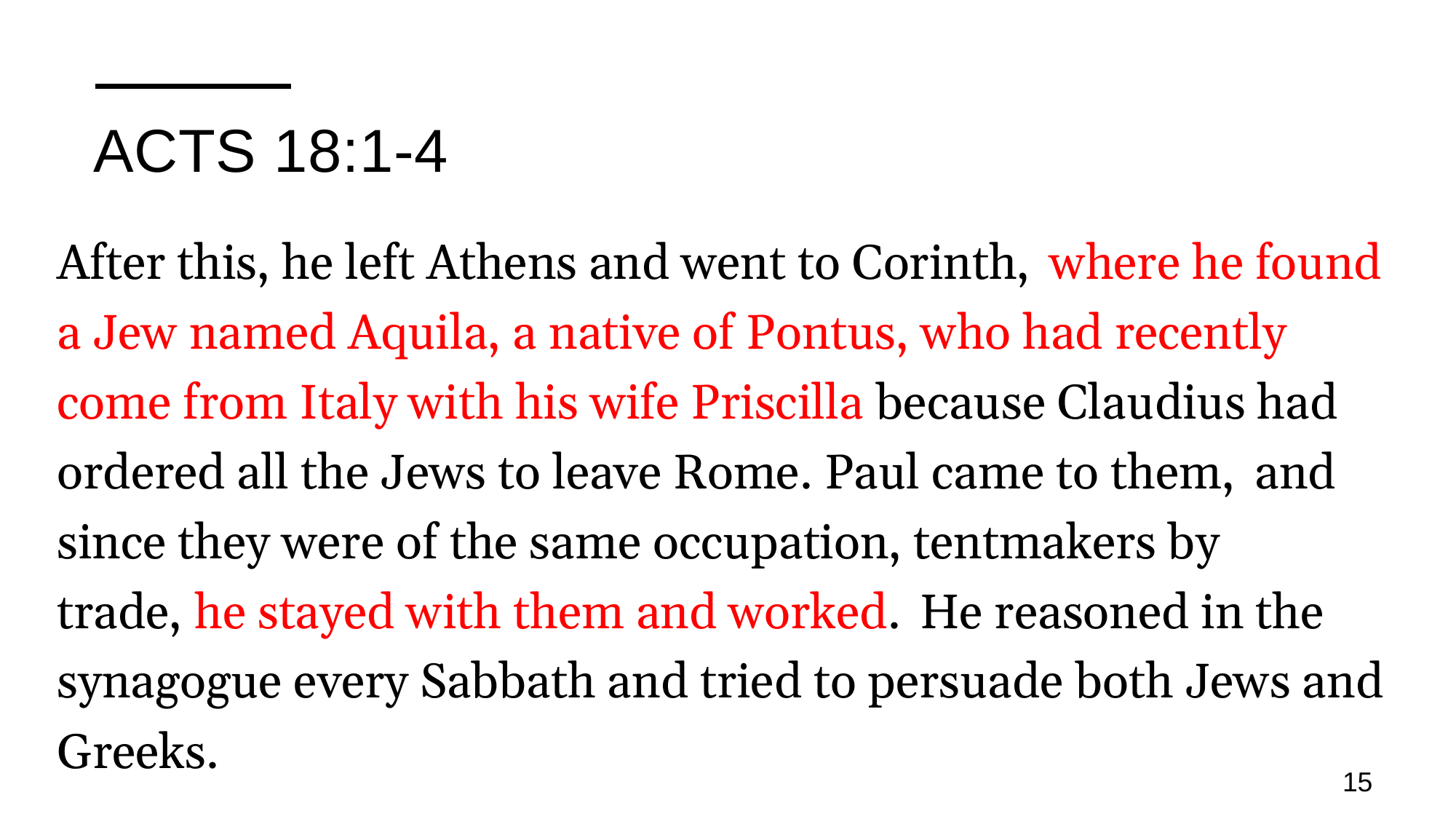

# Acts 18:1-4
After this, he left Athens and went to Corinth,  where he found a Jew named Aquila, a native of Pontus, who had recently come from Italy with his wife Priscilla because Claudius had ordered all the Jews to leave Rome. Paul came to them,  and since they were of the same occupation, tentmakers by trade, he stayed with them and worked.  He reasoned in the synagogue every Sabbath and tried to persuade both Jews and Greeks.

15